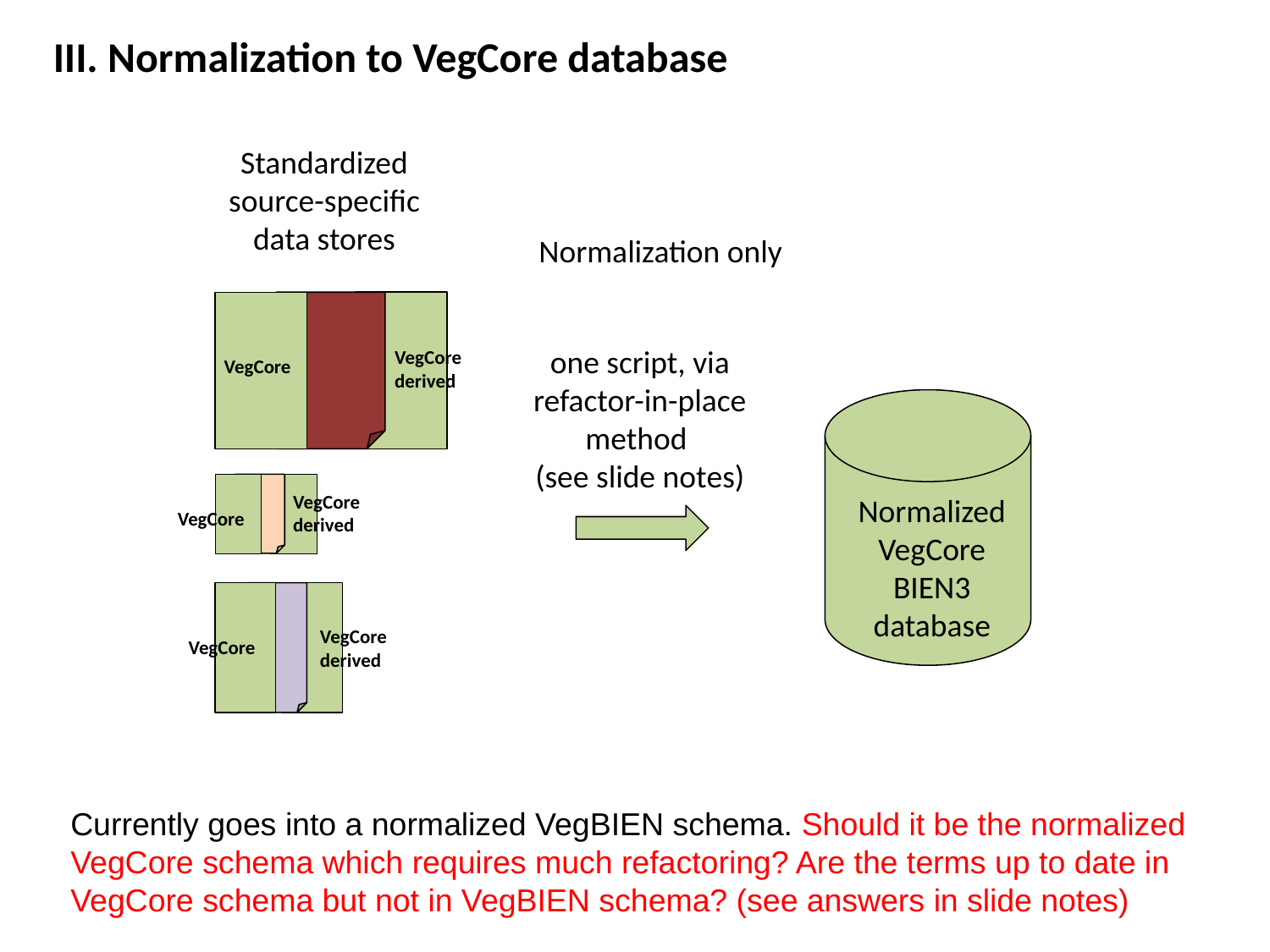

III. Normalization to VegCore database
Standardized source-specific data stores
Normalization only

one script, via refactor-in-place method
(see slide notes)
VegCore
derived
VegCore

VegCore
derived
Normalized
VegCore BIEN3 database
VegCore

VegCore
derived
VegCore
Currently goes into a normalized VegBIEN schema. Should it be the normalized VegCore schema which requires much refactoring? Are the terms up to date in VegCore schema but not in VegBIEN schema? (see answers in slide notes)